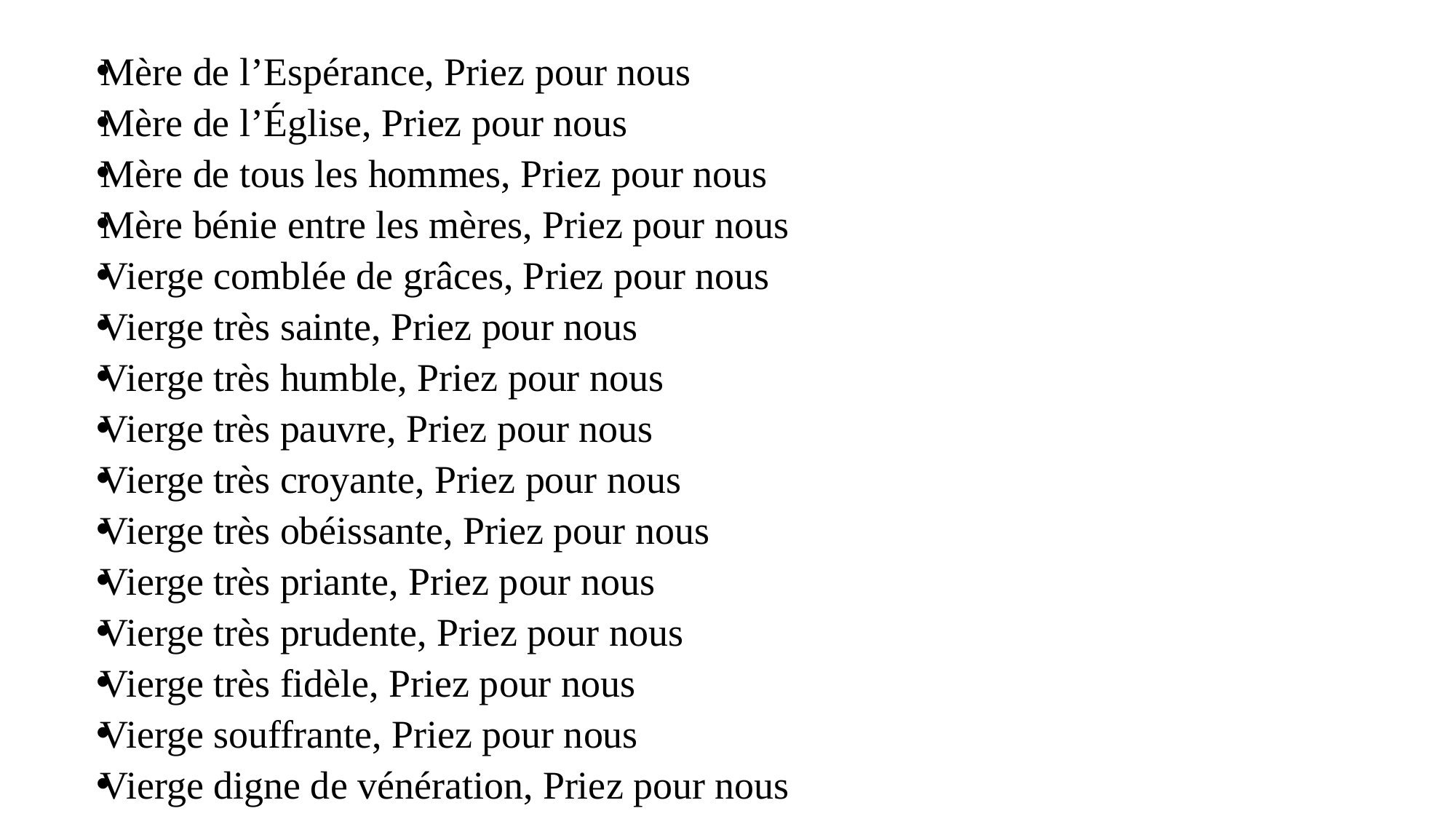

Mère de l’Espérance, Priez pour nous
Mère de l’Église, Priez pour nous
Mère de tous les hommes, Priez pour nous
Mère bénie entre les mères, Priez pour nous
Vierge comblée de grâces, Priez pour nous
Vierge très sainte, Priez pour nous
Vierge très humble, Priez pour nous
Vierge très pauvre, Priez pour nous
Vierge très croyante, Priez pour nous
Vierge très obéissante, Priez pour nous
Vierge très priante, Priez pour nous
Vierge très prudente, Priez pour nous
Vierge très fidèle, Priez pour nous
Vierge souffrante, Priez pour nous
Vierge digne de vénération, Priez pour nous